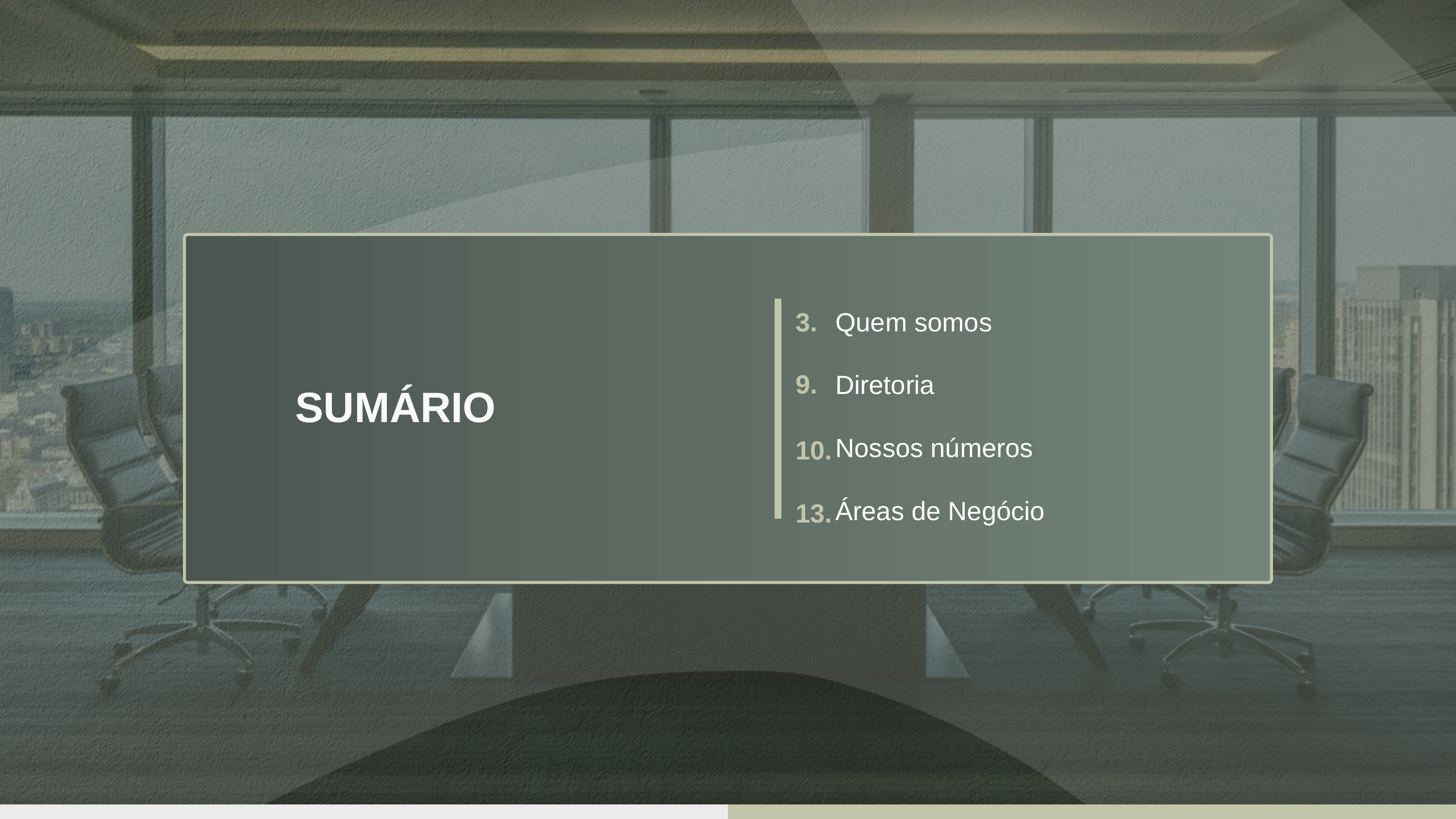

3.
Quem somos
Diretoria
Nossos números
Áreas de Negócio

9.
SUMÁRIO
10.
13.